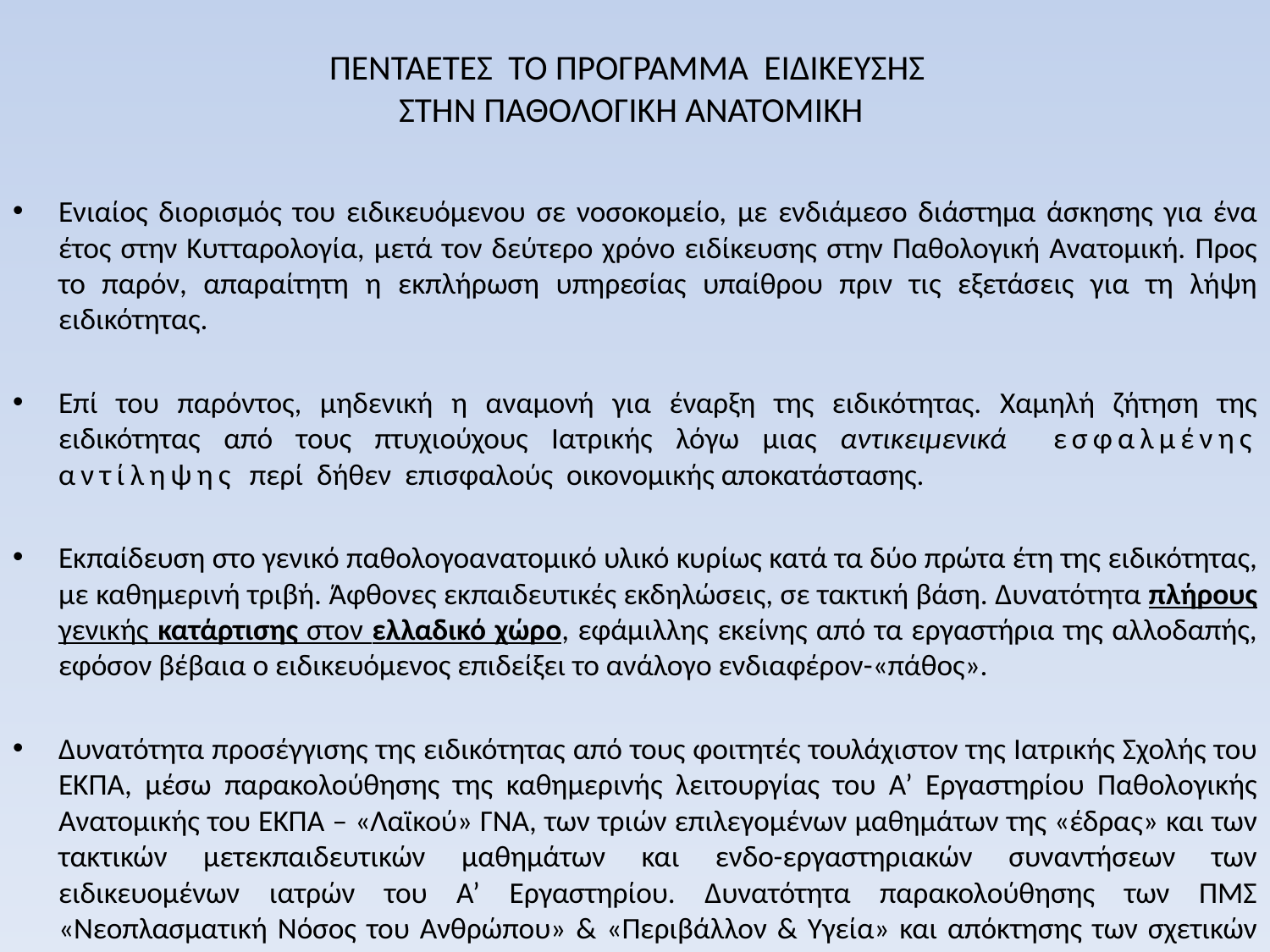

# ΠΕΝΤΑΕΤΕΣ  ΤΟ ΠΡΟΓΡΑΜΜΑ  ΕΙΔΙΚΕΥΣΗΣ ΣΤΗΝ ΠΑΘΟΛΟΓΙΚΗ ΑΝΑΤΟΜΙΚΗ
Ενιαίος διορισμός του ειδικευόμενου σε νοσοκομείο, με ενδιάμεσο διάστημα άσκησης για ένα έτος στην Κυτταρολογία, μετά τον δεύτερο χρόνο ειδίκευσης στην Παθολογική Ανατομική. Προς το παρόν, απαραίτητη η εκπλήρωση υπηρεσίας υπαίθρου πριν τις εξετάσεις για τη λήψη ειδικότητας.

Επί του παρόντος, μηδενική η αναμονή για έναρξη της ειδικότητας. Χαμηλή ζήτηση της ειδικότητας από τους πτυχιούχους Ιατρικής λόγω μιας αντικειμενικά  εσφαλμένης αντίληψης  περί  δήθεν  επισφαλούς  οικονομικής αποκατάστασης.

Εκπαίδευση στο γενικό παθολογοανατομικό υλικό κυρίως κατά τα δύο πρώτα έτη της ειδικότητας, με καθημερινή τριβή. Άφθονες εκπαιδευτικές εκδηλώσεις, σε τακτική βάση. Δυνατότητα πλήρους γενικής κατάρτισης στον ελλαδικό χώρο, εφάμιλλης εκείνης από τα εργαστήρια της αλλοδαπής, εφόσον βέβαια ο ειδικευόμενος επιδείξει το ανάλογο ενδιαφέρον-«πάθος».

Δυνατότητα προσέγγισης της ειδικότητας από τους φοιτητές τουλάχιστον της Ιατρικής Σχολής του ΕΚΠΑ, μέσω παρακολούθησης της καθημερινής λειτουργίας του Α’ Εργαστηρίου Παθολογικής Ανατομικής του ΕΚΠΑ – «Λαϊκού» ΓΝΑ, των τριών επιλεγομένων μαθημάτων της «έδρας» και των τακτικών μετεκπαιδευτικών μαθημάτων και ενδο-εργαστηριακών συναντήσεων των ειδικευομένων ιατρών του Α’ Εργαστηρίου. Δυνατότητα παρακολούθησης των ΠΜΣ «Νεοπλασματική Νόσος του Ανθρώπου» & «Περιβάλλον & Υγεία» και απόκτησης των σχετικών μεταπτυχιακών τίτλων ειδίκευσης καθώς και δυνατότητα εκπόνησης διδακτορικής διατριβής.